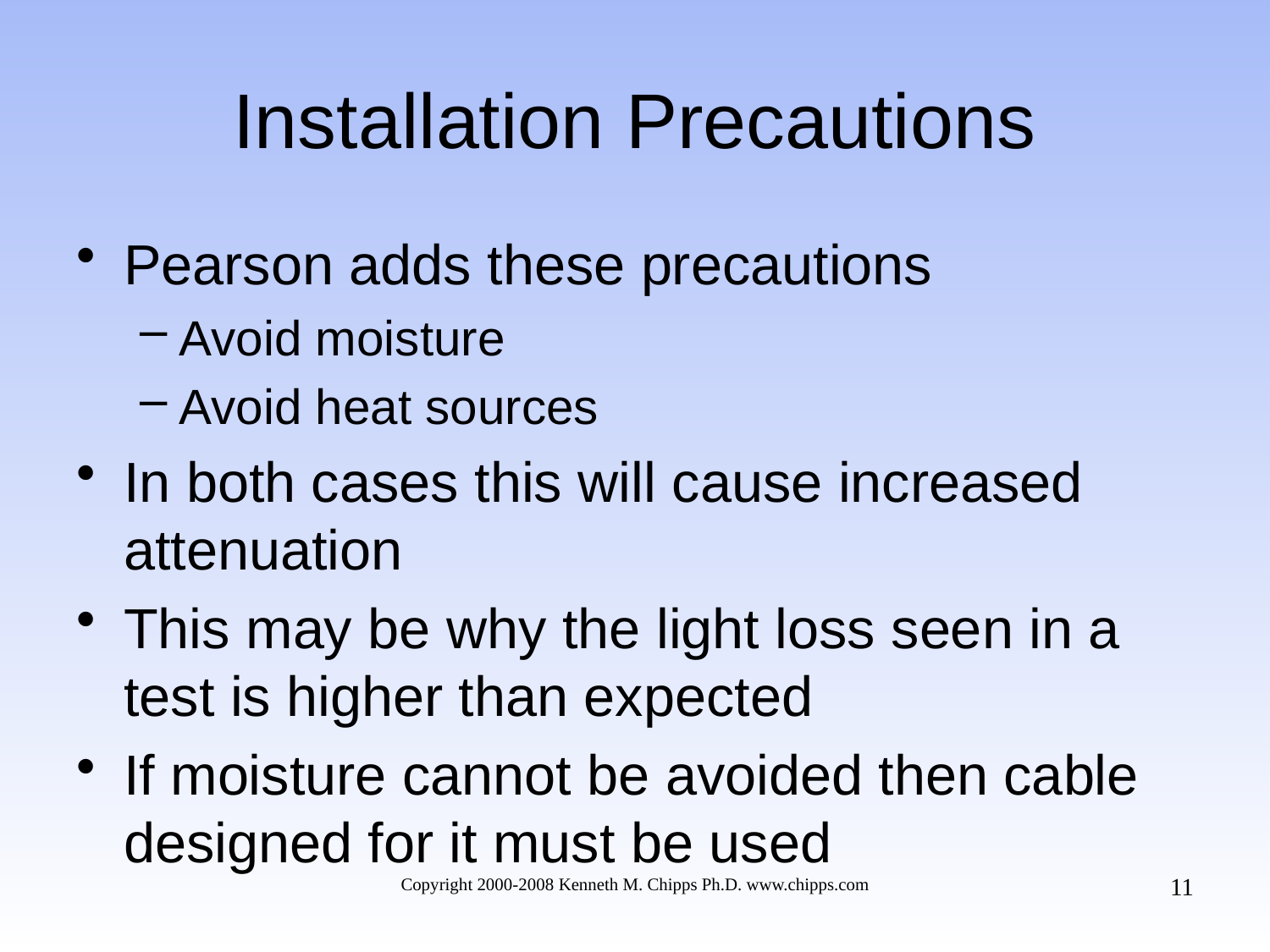

# Installation Precautions
Pearson adds these precautions
Avoid moisture
Avoid heat sources
In both cases this will cause increased attenuation
This may be why the light loss seen in a test is higher than expected
If moisture cannot be avoided then cable designed for it must be used
11
Copyright 2000-2008 Kenneth M. Chipps Ph.D. www.chipps.com